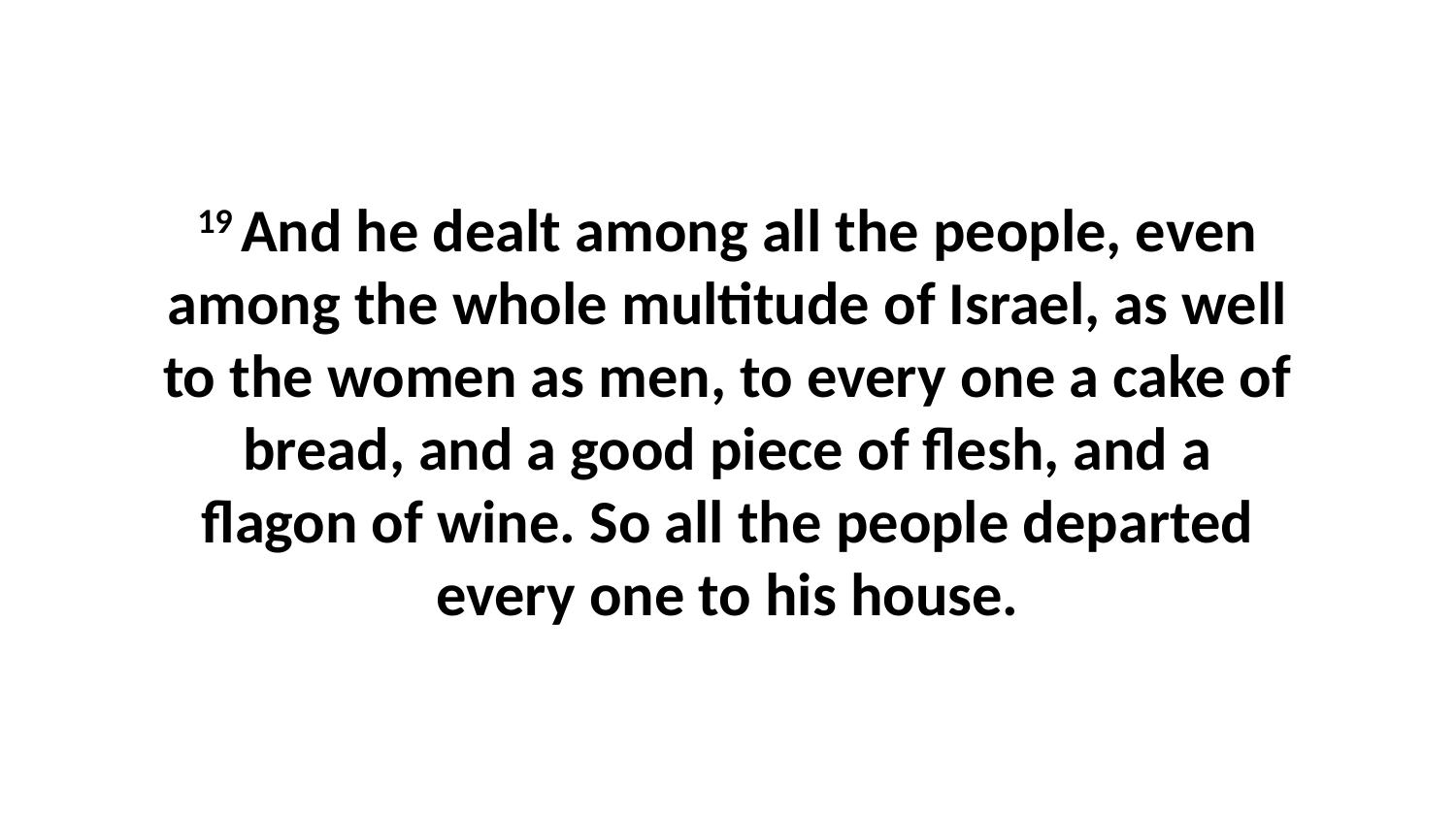

19 And he dealt among all the people, even among the whole multitude of Israel, as well to the women as men, to every one a cake of bread, and a good piece of flesh, and a flagon of wine. So all the people departed every one to his house.